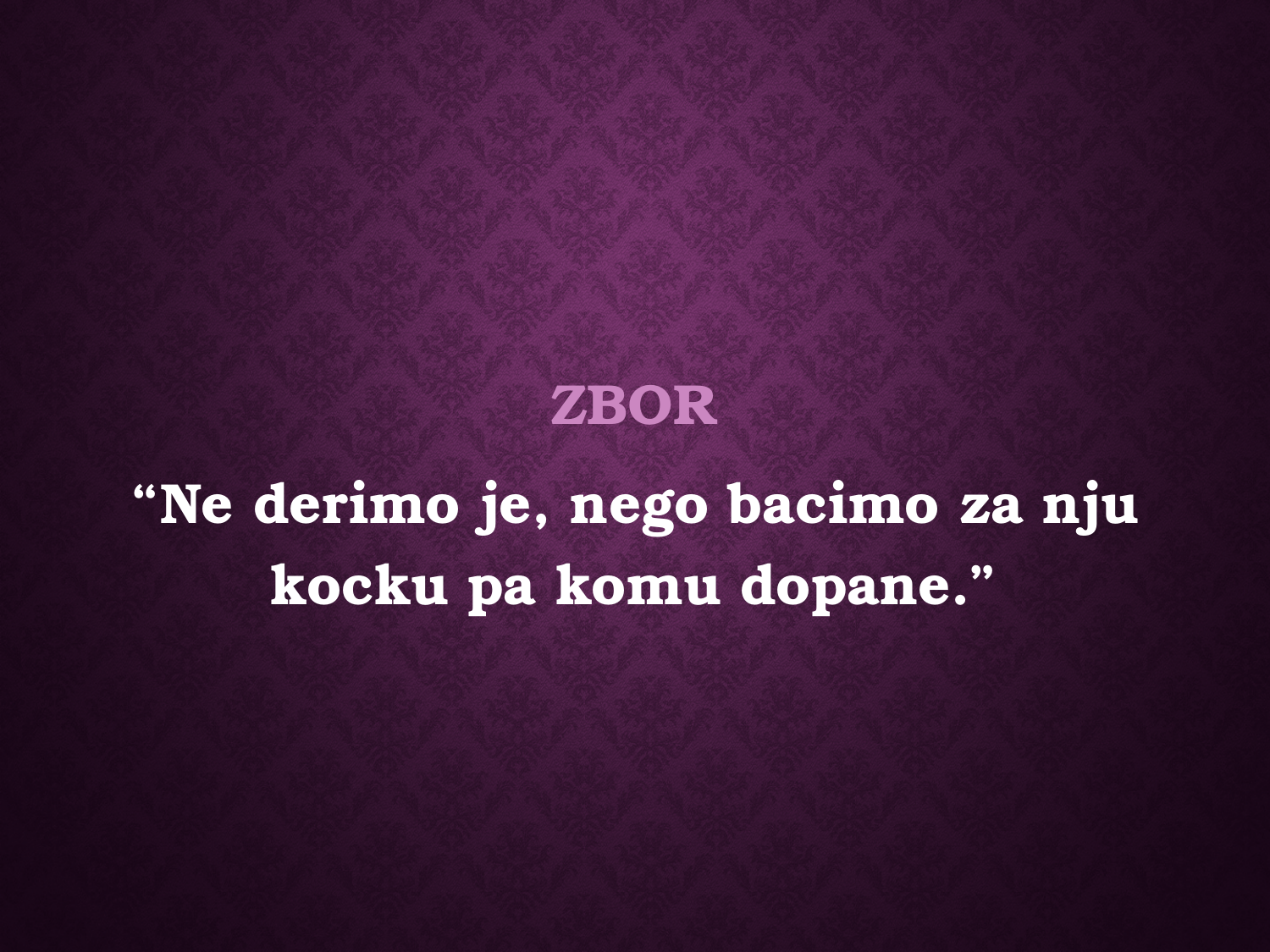

ZBOR
“Ne derimo je, nego bacimo za nju kocku pa komu dopane.”